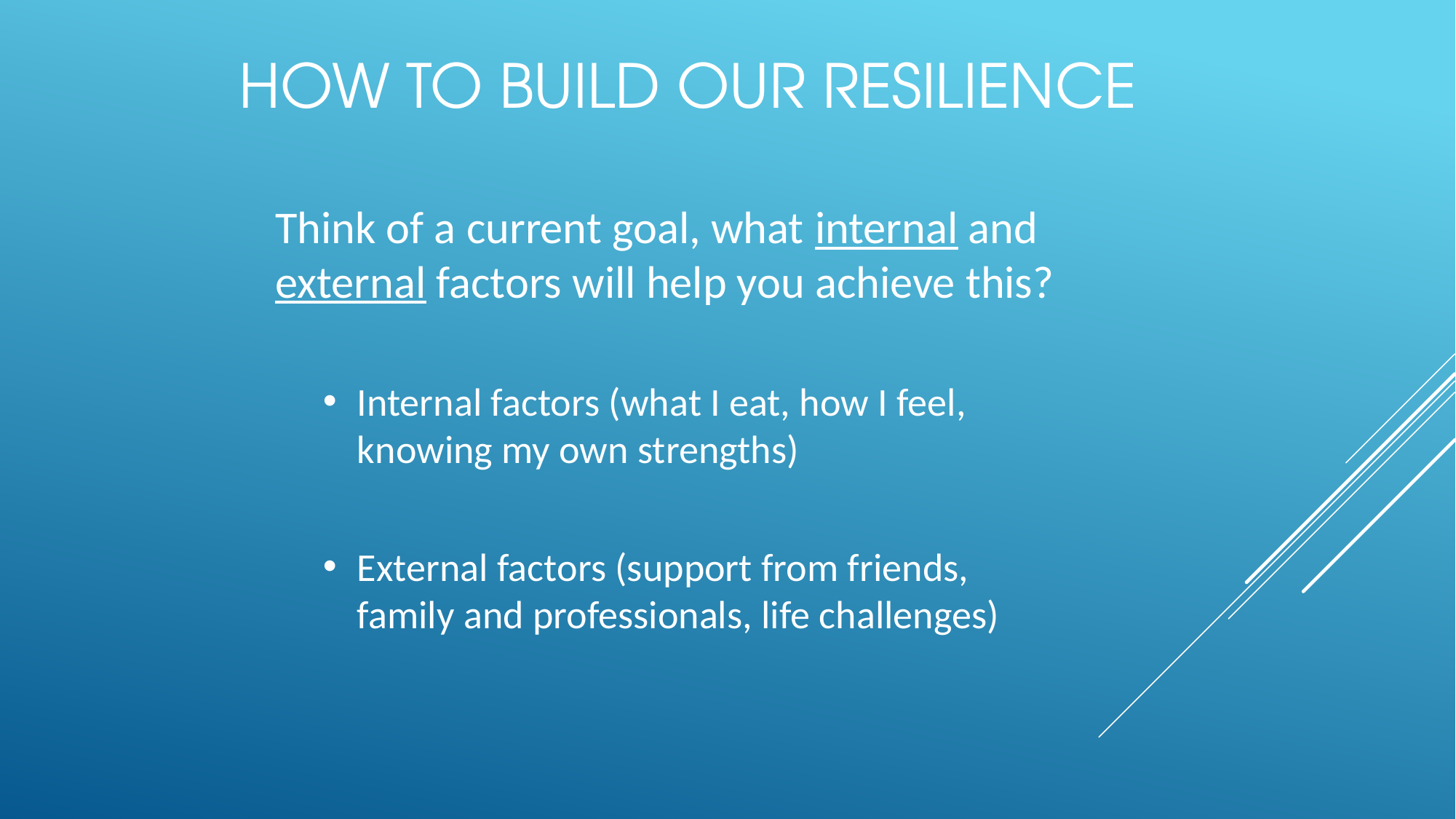

HOW TO BUILD OUR RESILIENCE
Think of a current goal, what internal and external factors will help you achieve this?

Internal factors (what I eat, how I feel, knowing my own strengths)
External factors (support from friends, family and professionals, life challenges)